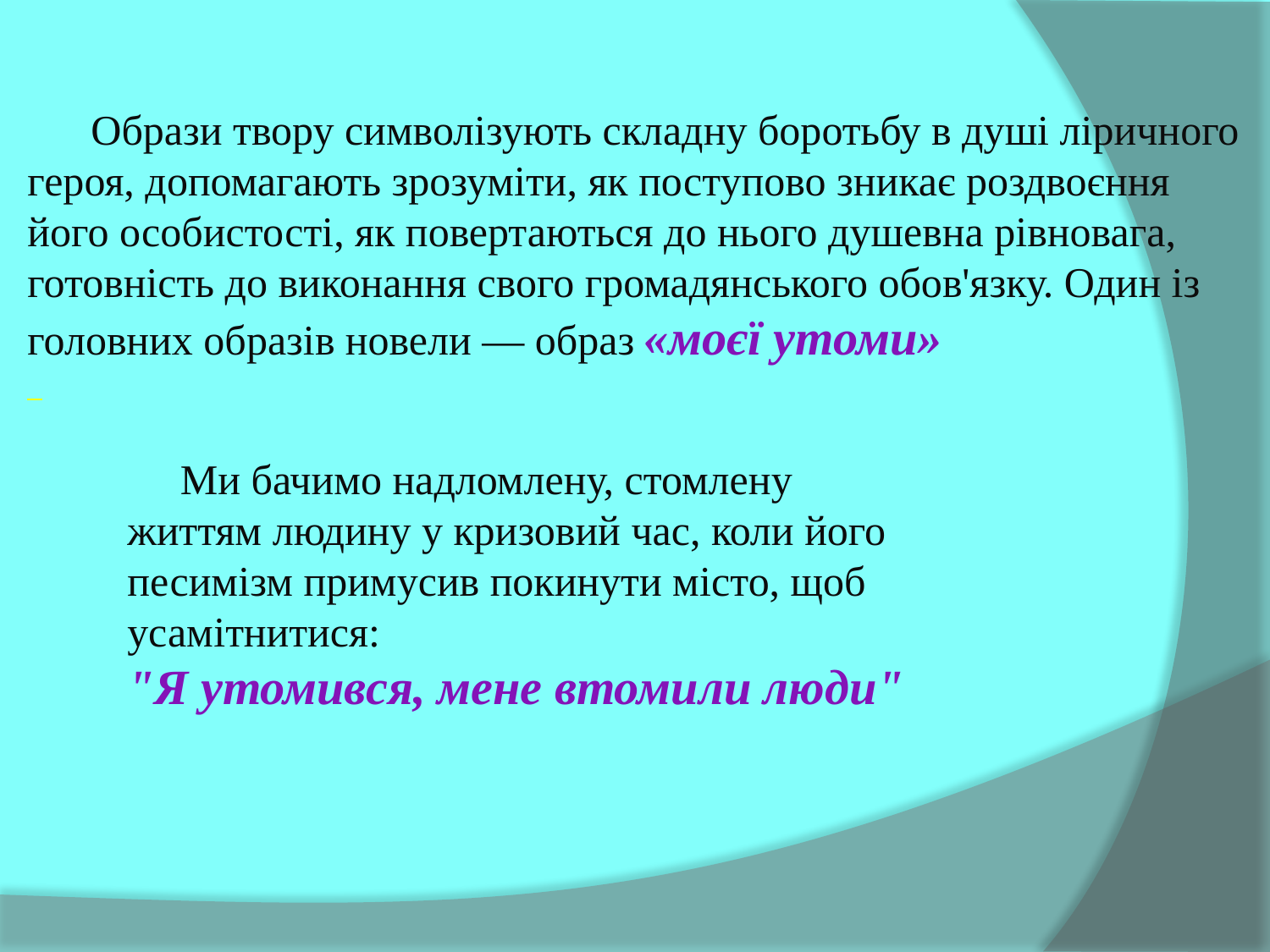

Образи твору символізують складну боротьбу в душі ліричного героя, допомагають зрозуміти, як поступово зникає роздвоєння його особистості, як повертаються до нього душевна рівновага, готовність до виконання свого громадянського обов'язку. Один із головних образів новели — образ «моєї утоми»

     Ми бачимо надломлену, стомлену життям людину у кризовий час, коли його песимiзм примусив покинути мiсто, щоб усамiтнитися:
"Я утомився, мене втомили люди"